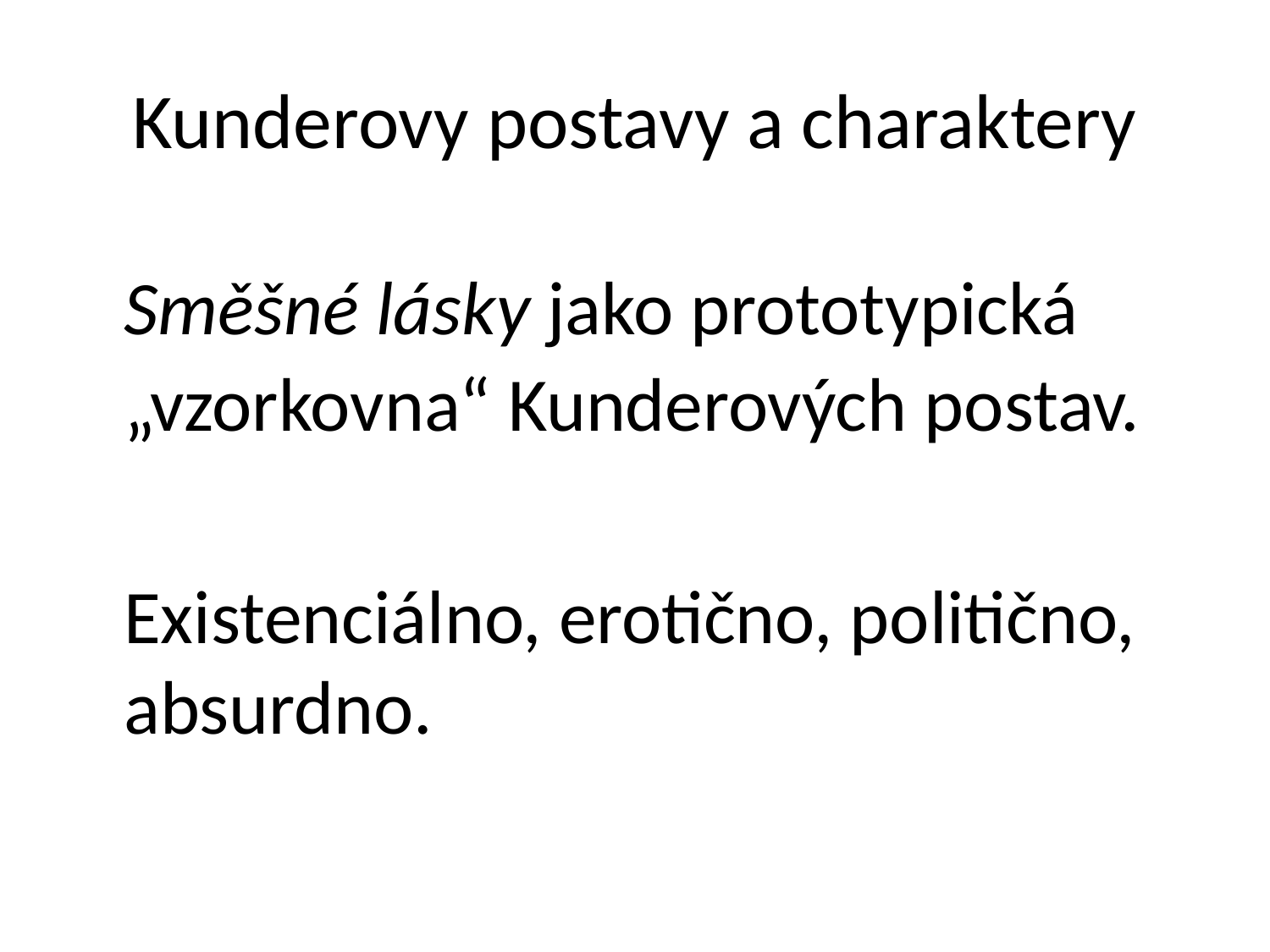

# Kunderovy postavy a charaktery
	Směšné lásky jako prototypická „vzorkovna“ Kunderových postav.

	Existenciálno, erotično, politično, absurdno.